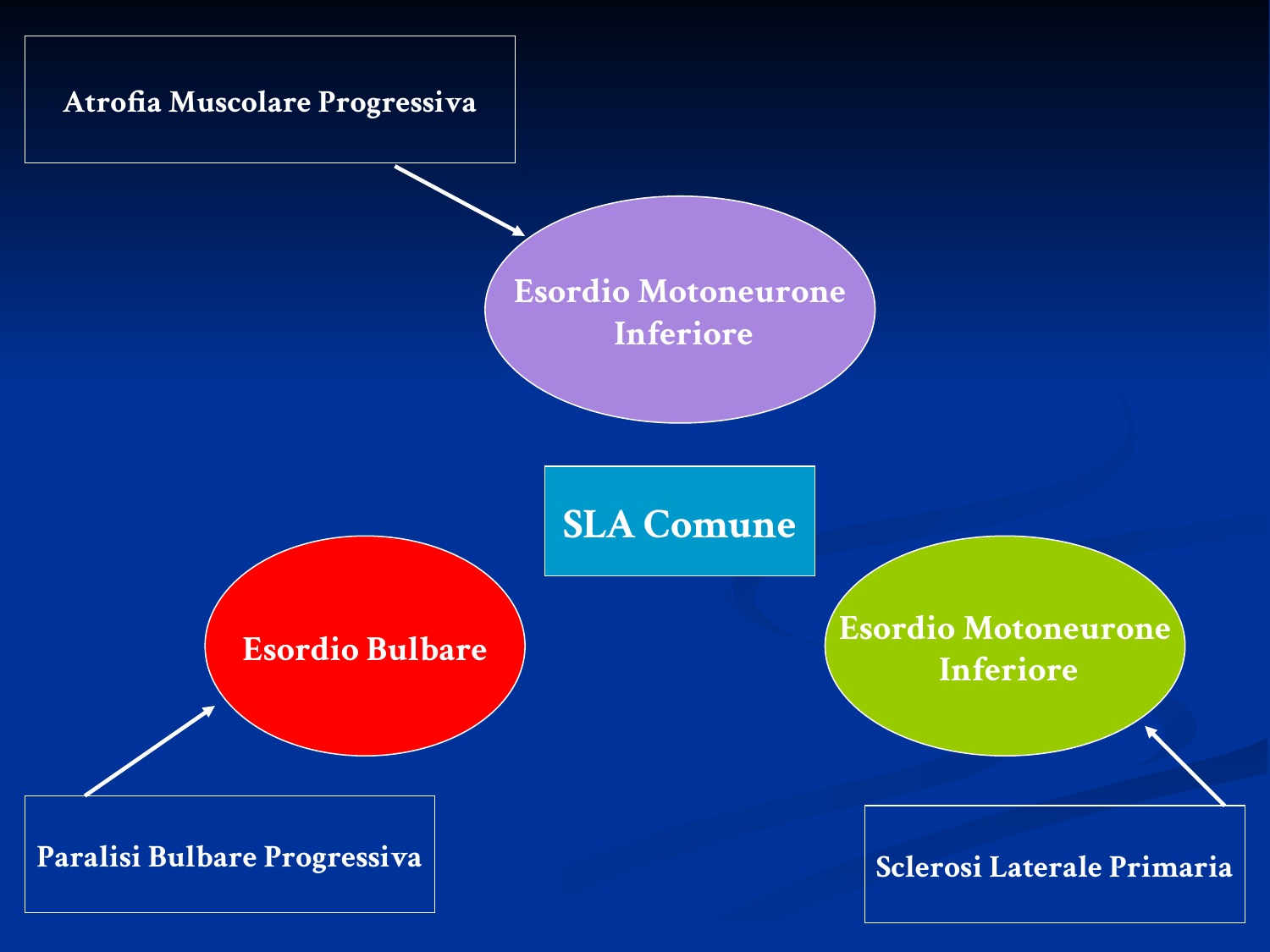

Atrofia Muscolare Progressiva

Esordio Motoneurone
 Inferiore
SLA Comune
Esordio Bulbare
Esordio Motoneurone
 Inferiore

Paralisi Bulbare Progressiva
Sclerosi Laterale Primaria